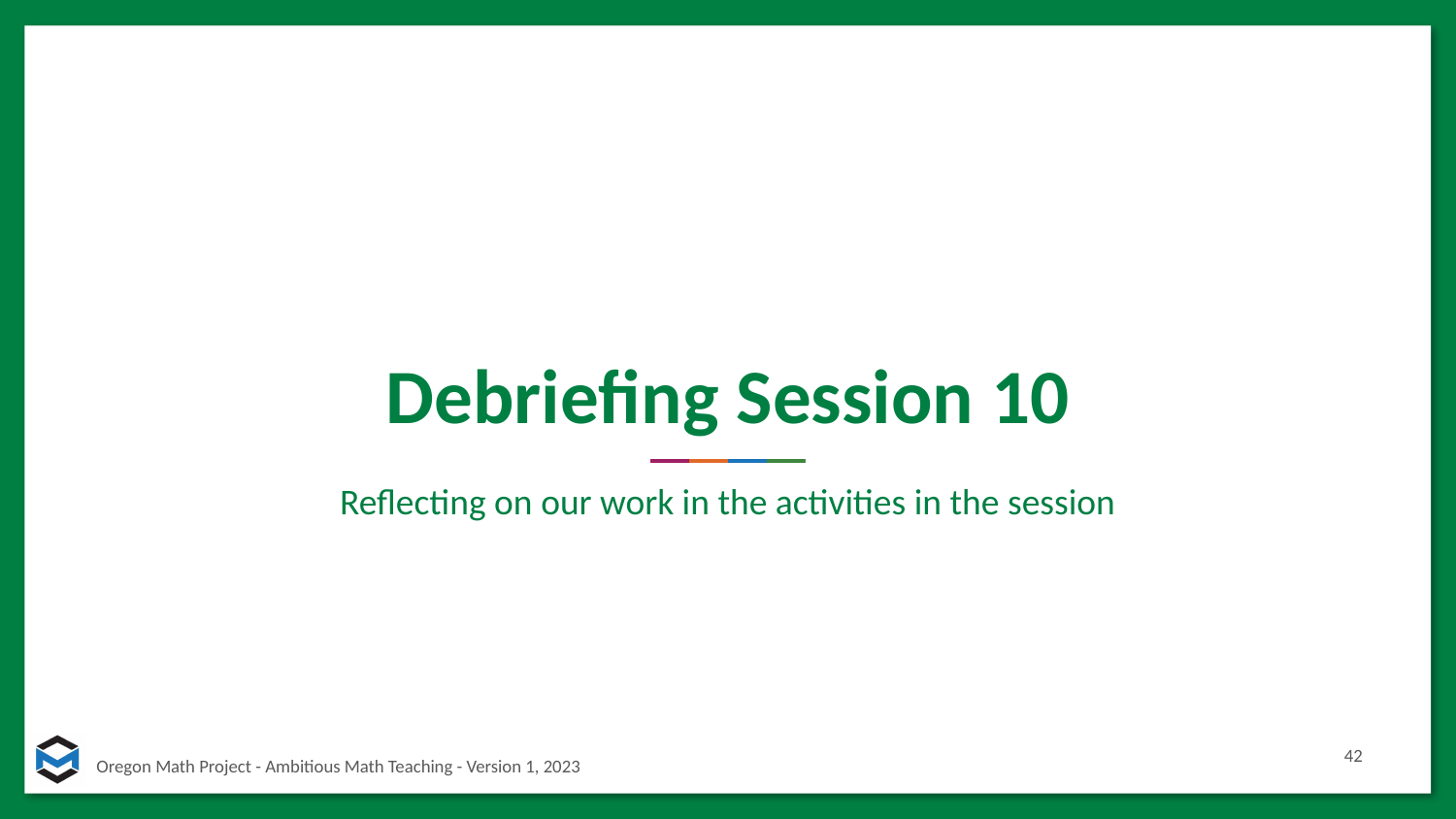

# Debriefing Session 10
Reflecting on our work in the activities in the session
42